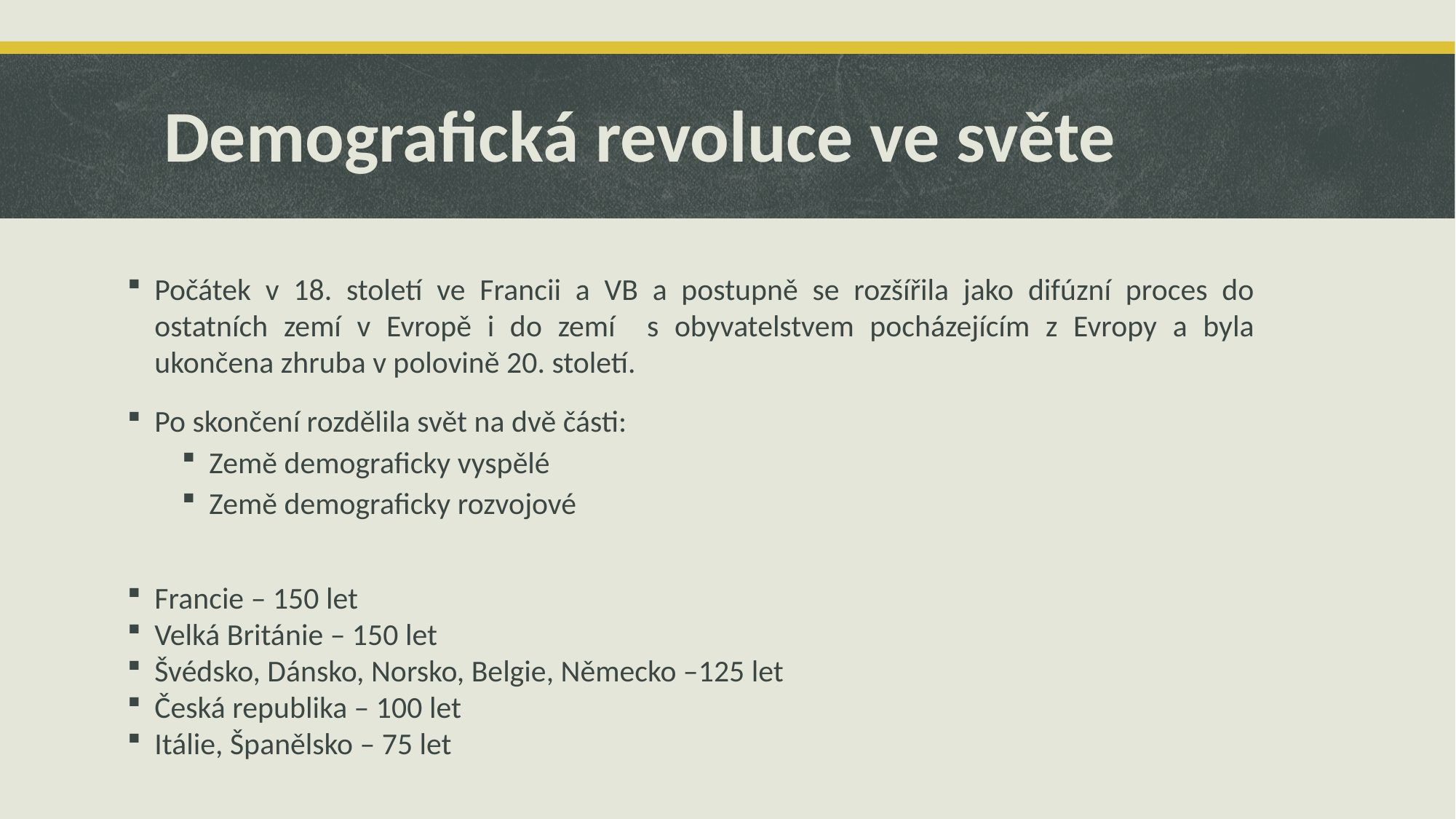

# Demografická revoluce ve světe
Počátek v 18. století ve Francii a VB a postupně se rozšířila jako difúzní proces do ostatních zemí v Evropě i do zemí  s obyvatelstvem pocházejícím z Evropy a byla ukončena zhruba v polovině 20. století.
Po skončení rozdělila svět na dvě části:
Země demograficky vyspělé
Země demograficky rozvojové

Francie – 150 let
Velká Británie – 150 let
Švédsko, Dánsko, Norsko, Belgie, Německo –125 let
Česká republika – 100 let
Itálie, Španělsko – 75 let